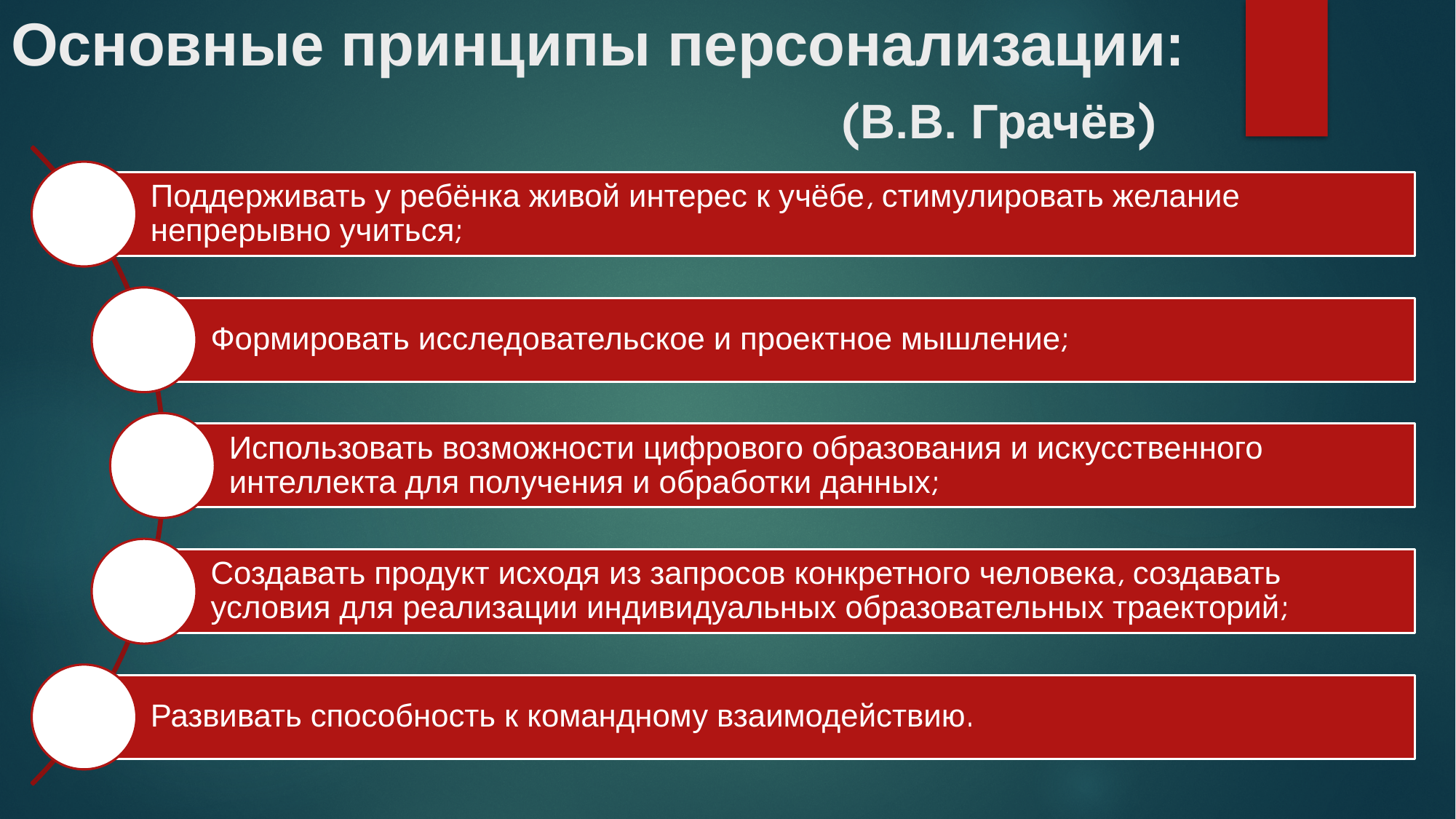

# Основные принципы персонализации: (В.В. Грачёв)
Поддерживать у ребёнка живой интерес к учёбе, стимулировать желание непрерывно учиться;
Формировать исследовательское и проектное мышление;
Использовать возможности цифрового образования и искусственного интеллекта для получения и обработки данных;
Создавать продукт исходя из запросов конкретного человека, создавать условия для реализации индивидуальных образовательных траекторий;
Развивать способность к командному взаимодействию.